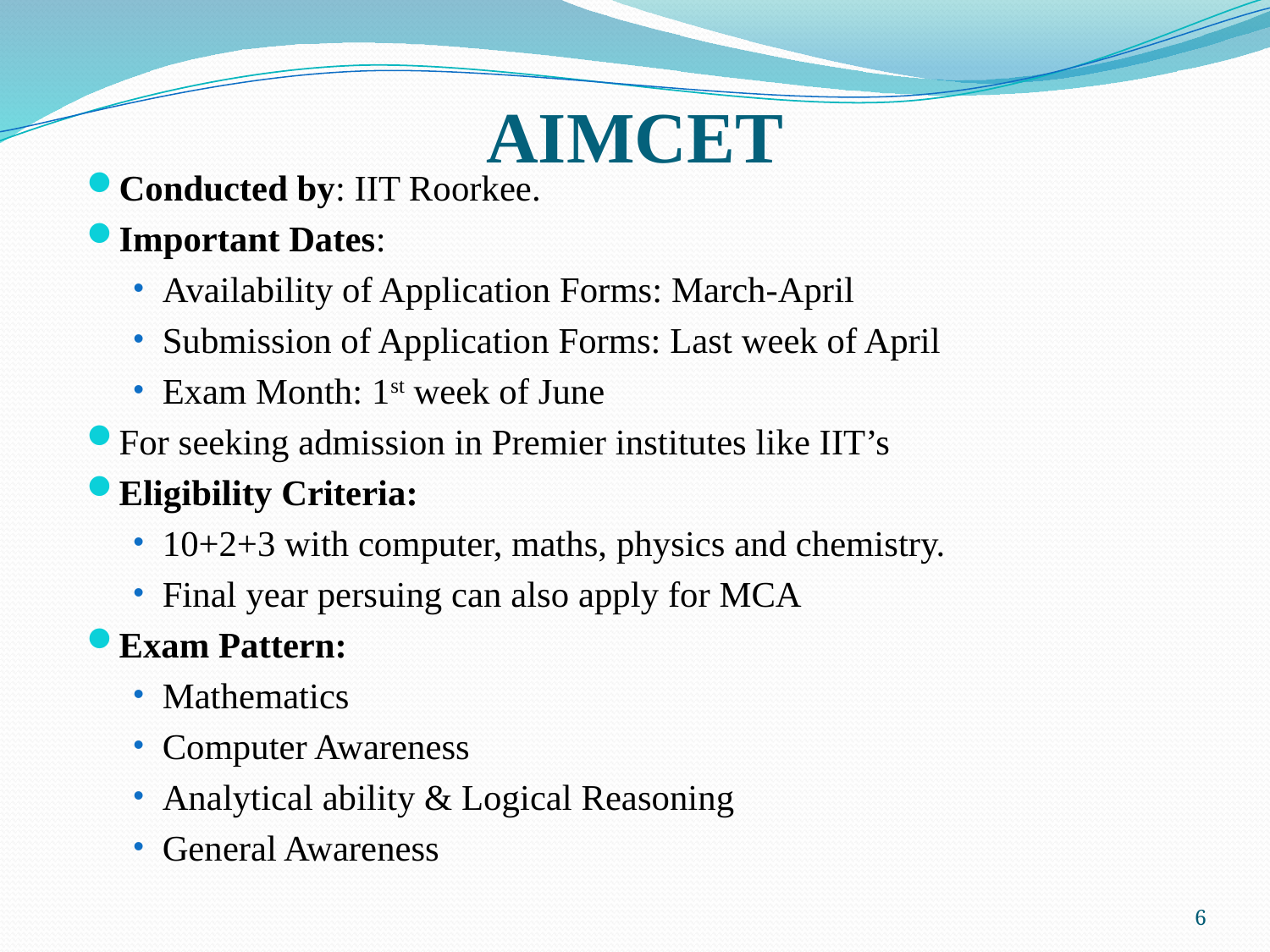

# AIMCET
Conducted by: IIT Roorkee.
Important Dates:
Availability of Application Forms: March-April
Submission of Application Forms: Last week of April
Exam Month: 1st week of June
For seeking admission in Premier institutes like IIT’s
Eligibility Criteria:
10+2+3 with computer, maths, physics and chemistry.
Final year persuing can also apply for MCA
Exam Pattern:
Mathematics
Computer Awareness
Analytical ability & Logical Reasoning
General Awareness

6